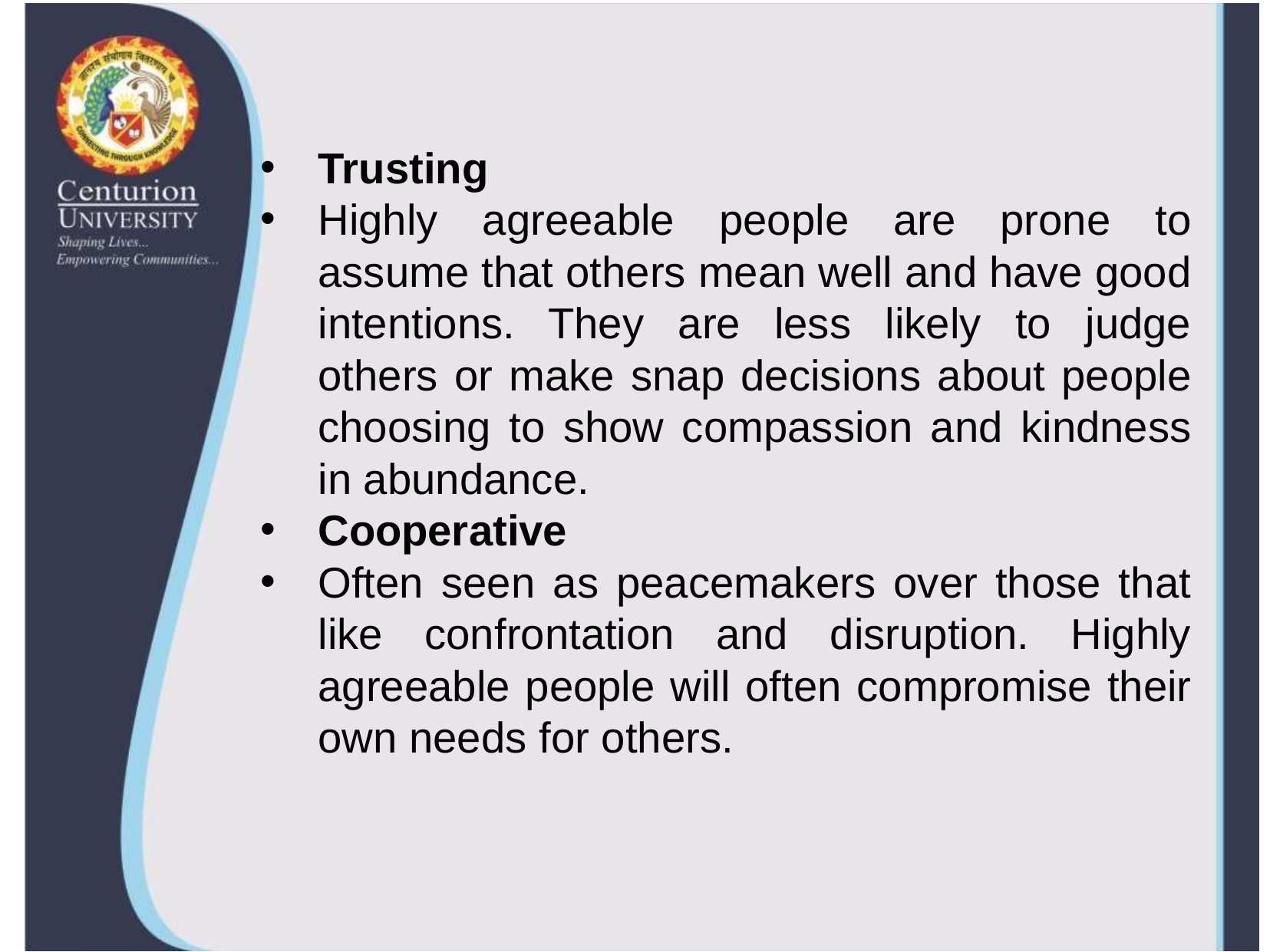

Trusting
Highly agreeable people are prone to assume that others mean well and have good intentions. They are less likely to judge others or make snap decisions about people choosing to show compassion and kindness in abundance.
Cooperative
Often seen as peacemakers over those that like confrontation and disruption. Highly agreeable people will often compromise their own needs for others.